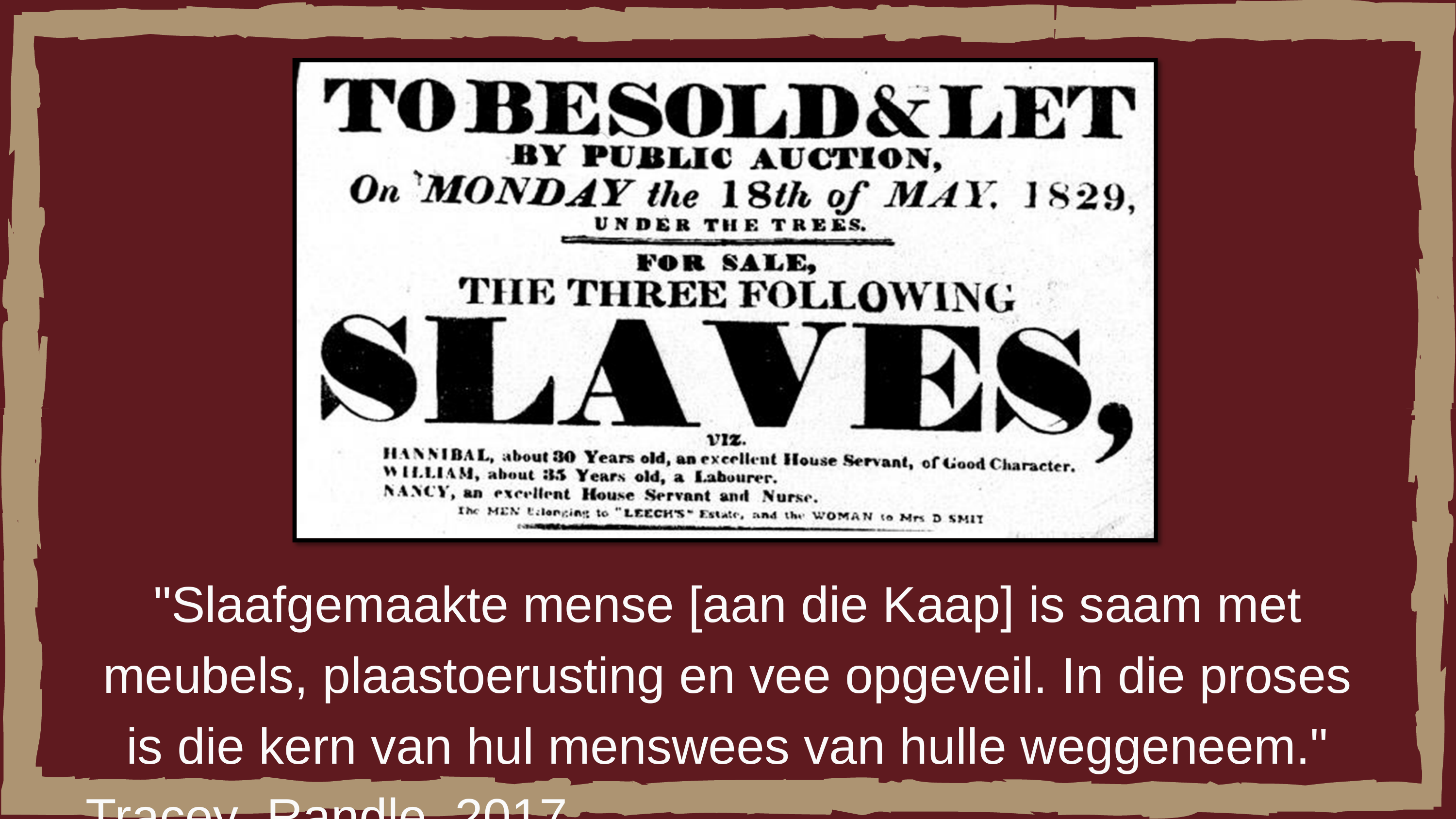

"Slaafgemaakte mense [aan die Kaap] is saam met meubels, plaastoerusting en vee opgeveil. In die proses is die kern van hul menswees van hulle weggeneem." Tracey  Randle, 2017